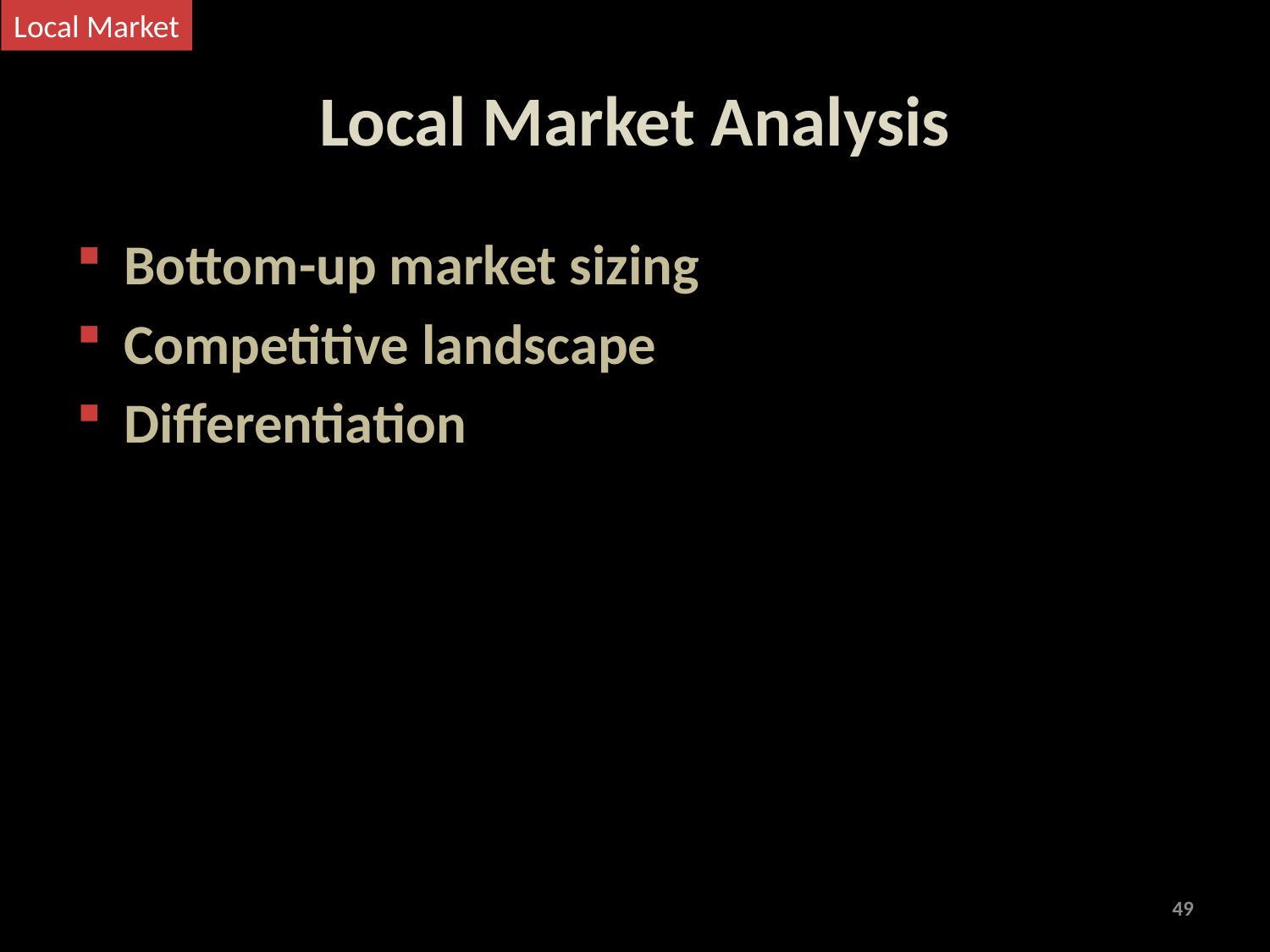

Local Market
# Local Market Analysis
Bottom-up market sizing
Competitive landscape
Differentiation

49